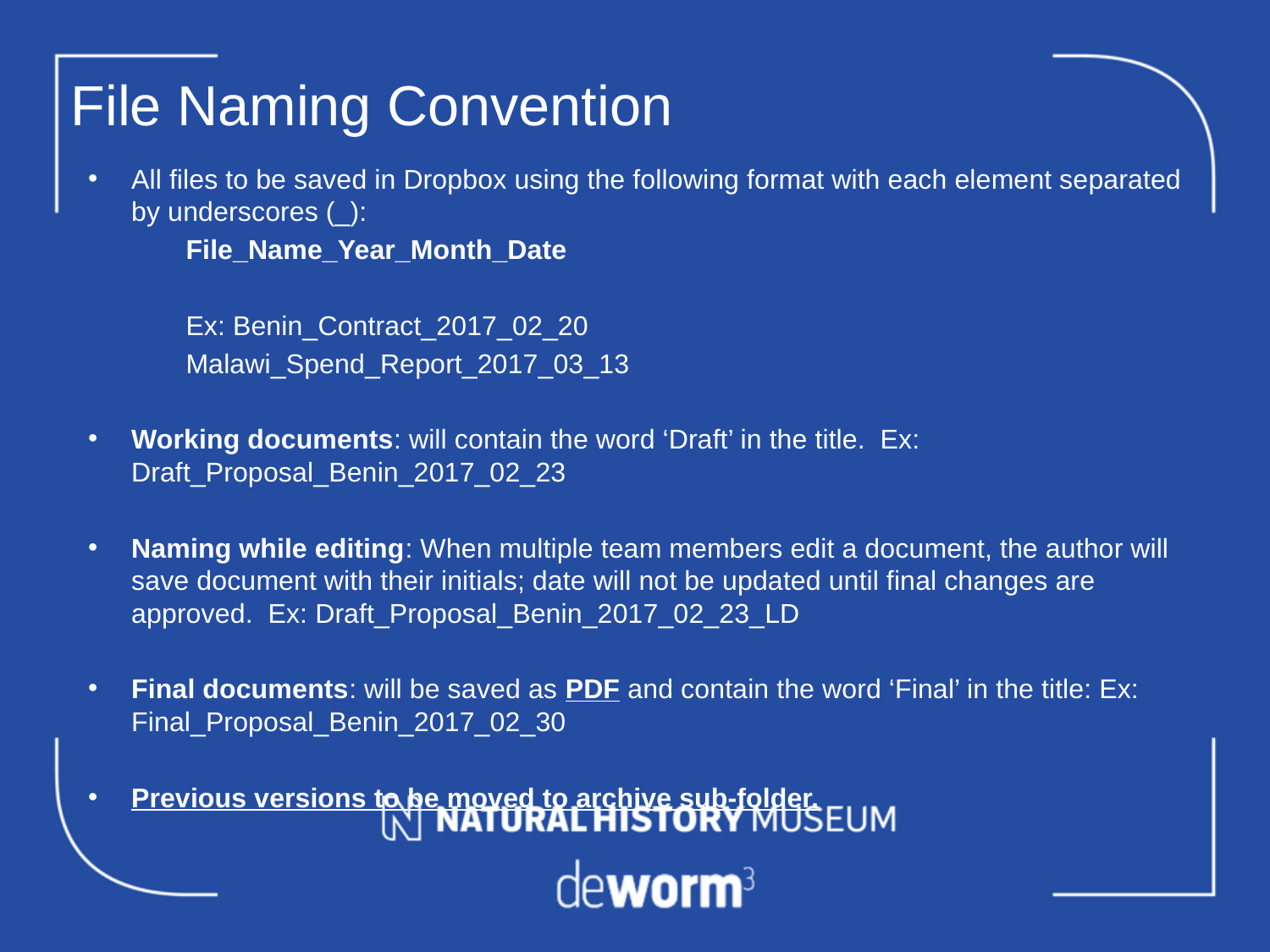

# File Naming Convention
All files to be saved in Dropbox using the following format with each element separated by underscores (_):
	File_Name_Year_Month_Date

	Ex: Benin_Contract_2017_02_20
	Malawi_Spend_Report_2017_03_13

Working documents: will contain the word ‘Draft’ in the title.  Ex: Draft_Proposal_Benin_2017_02_23

Naming while editing: When multiple team members edit a document, the author will save document with their initials; date will not be updated until final changes are approved.  Ex: Draft_Proposal_Benin_2017_02_23_LD

Final documents: will be saved as PDF and contain the word ‘Final’ in the title: Ex: Final_Proposal_Benin_2017_02_30

Previous versions to be moved to archive sub-folder.